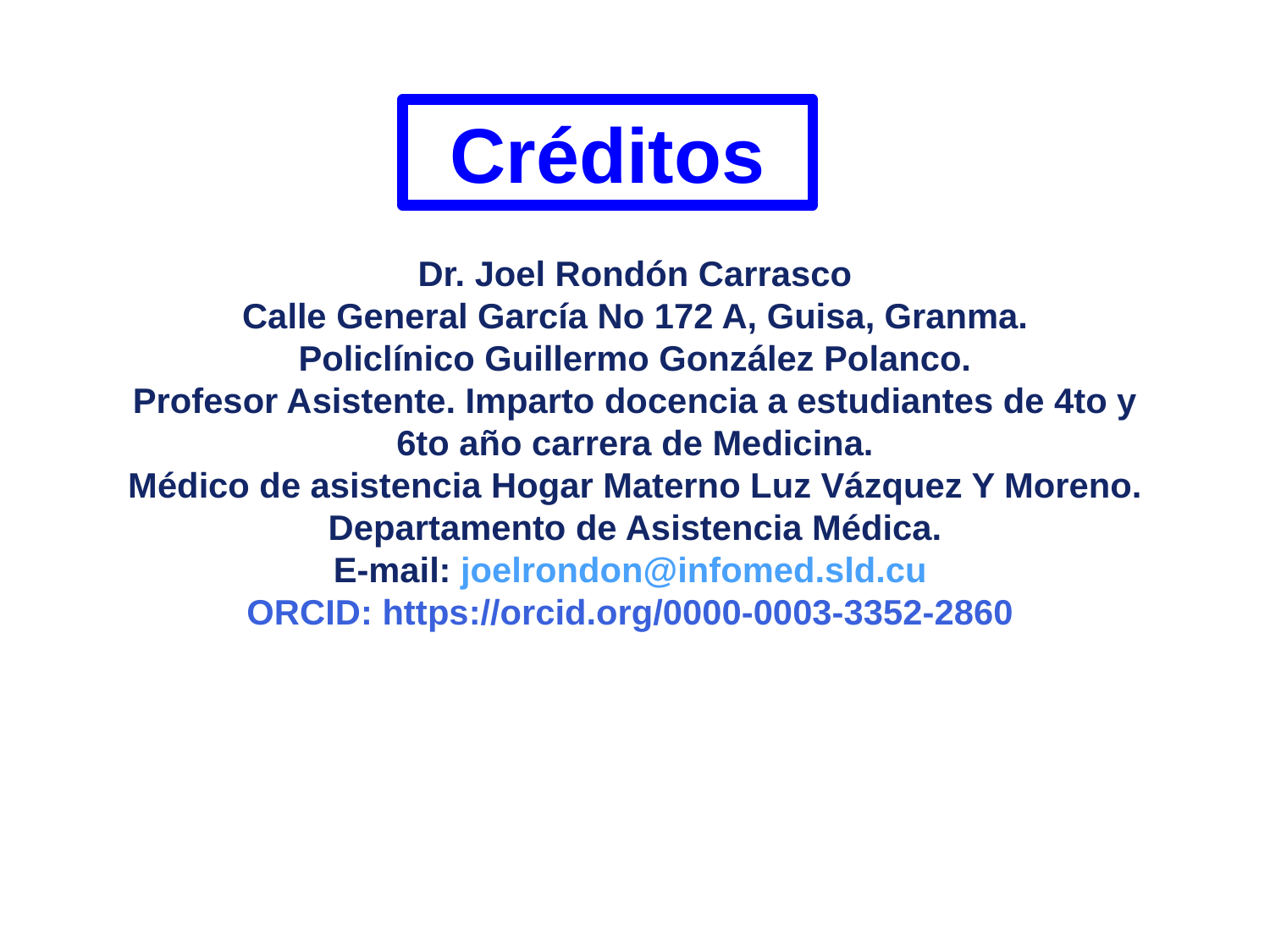

Créditos
Dr. Joel Rondón Carrasco
Calle General García No 172 A, Guisa, Granma.
Policlínico Guillermo González Polanco.
Profesor Asistente. Imparto docencia a estudiantes de 4to y 6to año carrera de Medicina.
Médico de asistencia Hogar Materno Luz Vázquez Y Moreno. Departamento de Asistencia Médica.
E-mail: joelrondon@infomed.sld.cu
ORCID: https://orcid.org/0000-0003-3352-2860